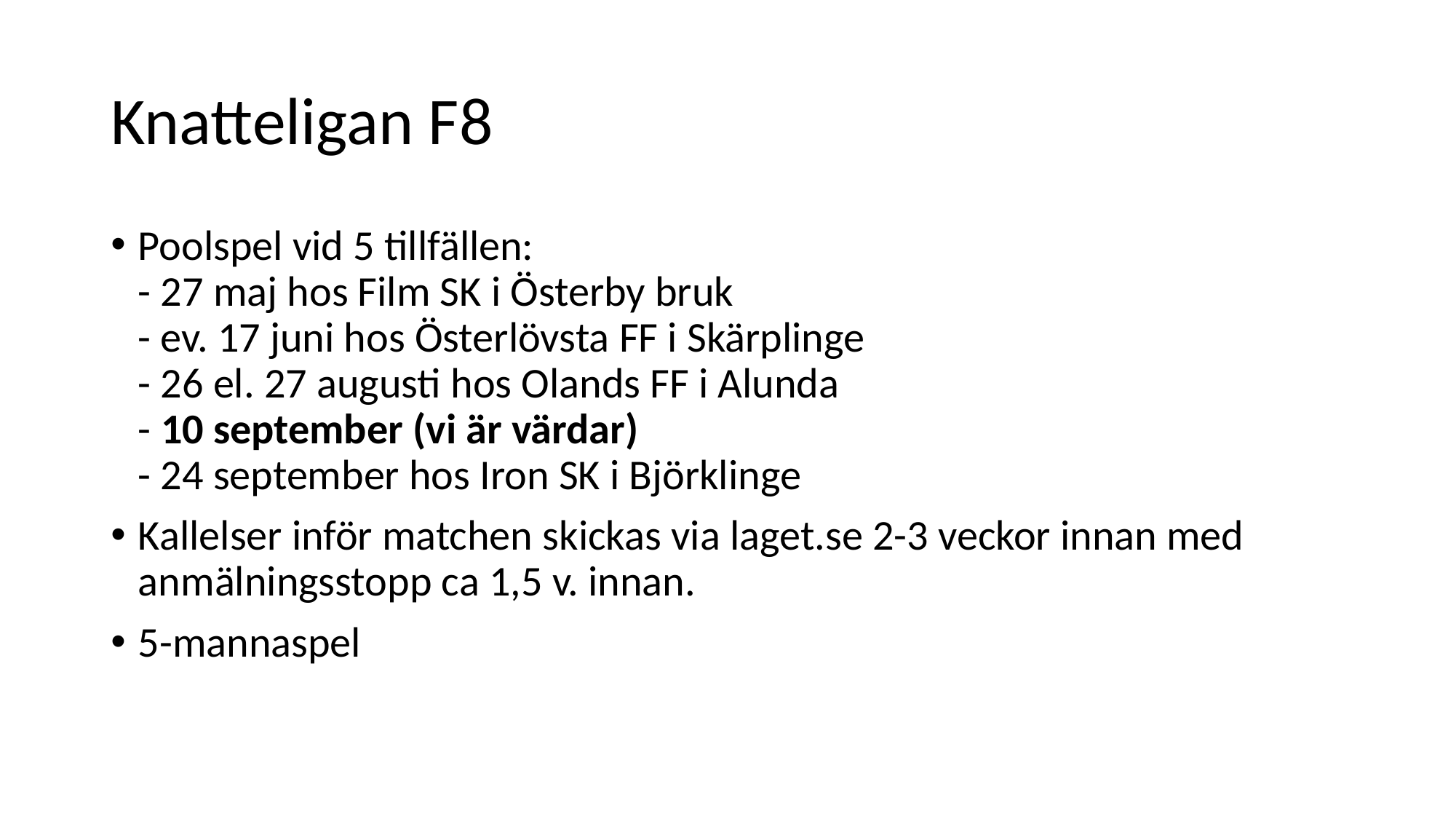

# Knatteligan F8
Poolspel vid 5 tillfällen:
- 27 maj hos Film SK i Österby bruk
- ev. 17 juni hos Österlövsta FF i Skärplinge
- 26 el. 27 augusti hos Olands FF i Alunda
- 10 september (vi är värdar)
- 24 september hos Iron SK i Björklinge
Kallelser inför matchen skickas via laget.se 2-3 veckor innan med anmälningsstopp ca 1,5 v. innan.
5-mannaspel